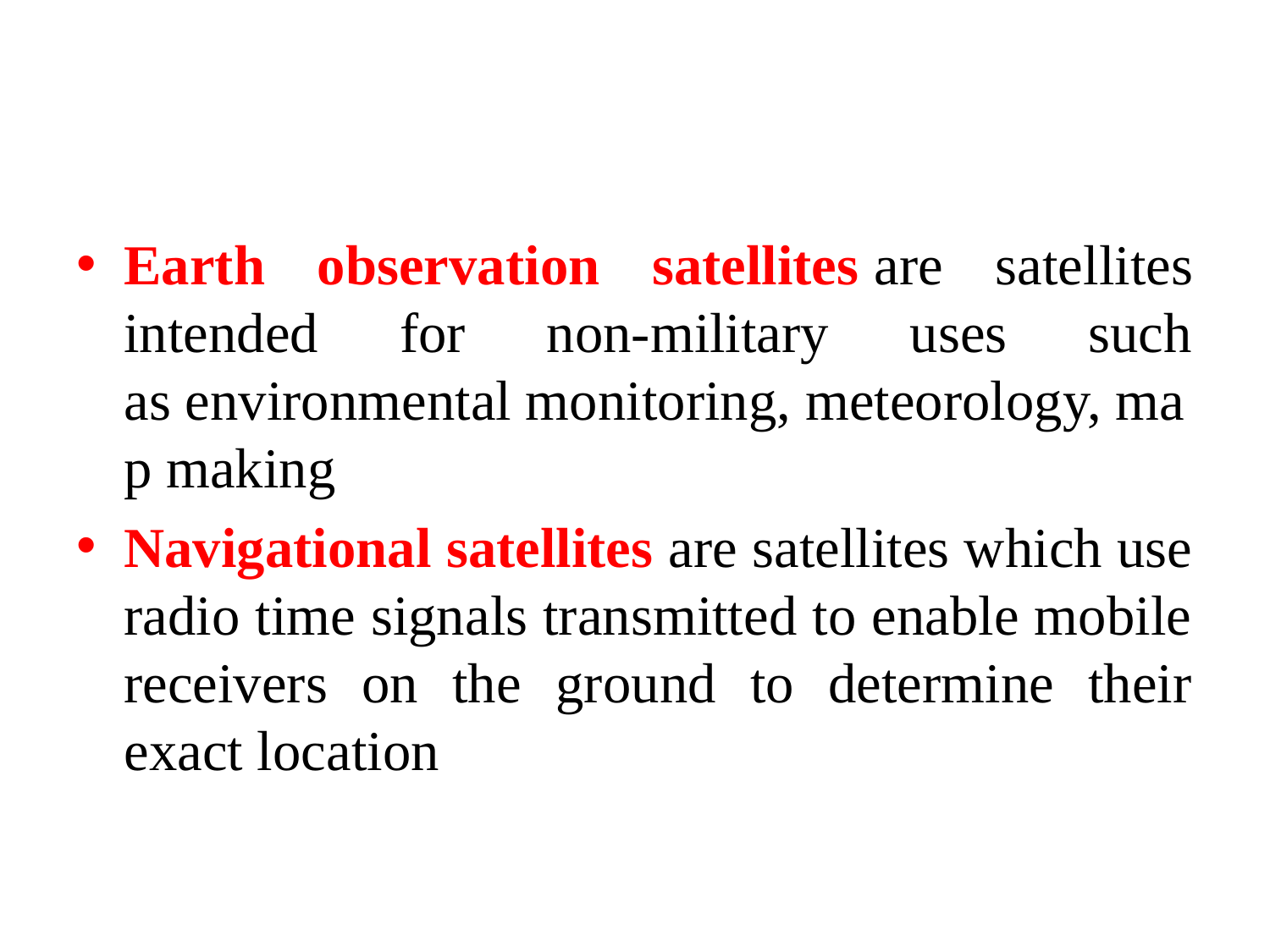

#
Earth observation satellites are satellites intended for non-military uses such as environmental monitoring, meteorology, map making
Navigational satellites are satellites which use radio time signals transmitted to enable mobile receivers on the ground to determine their exact location